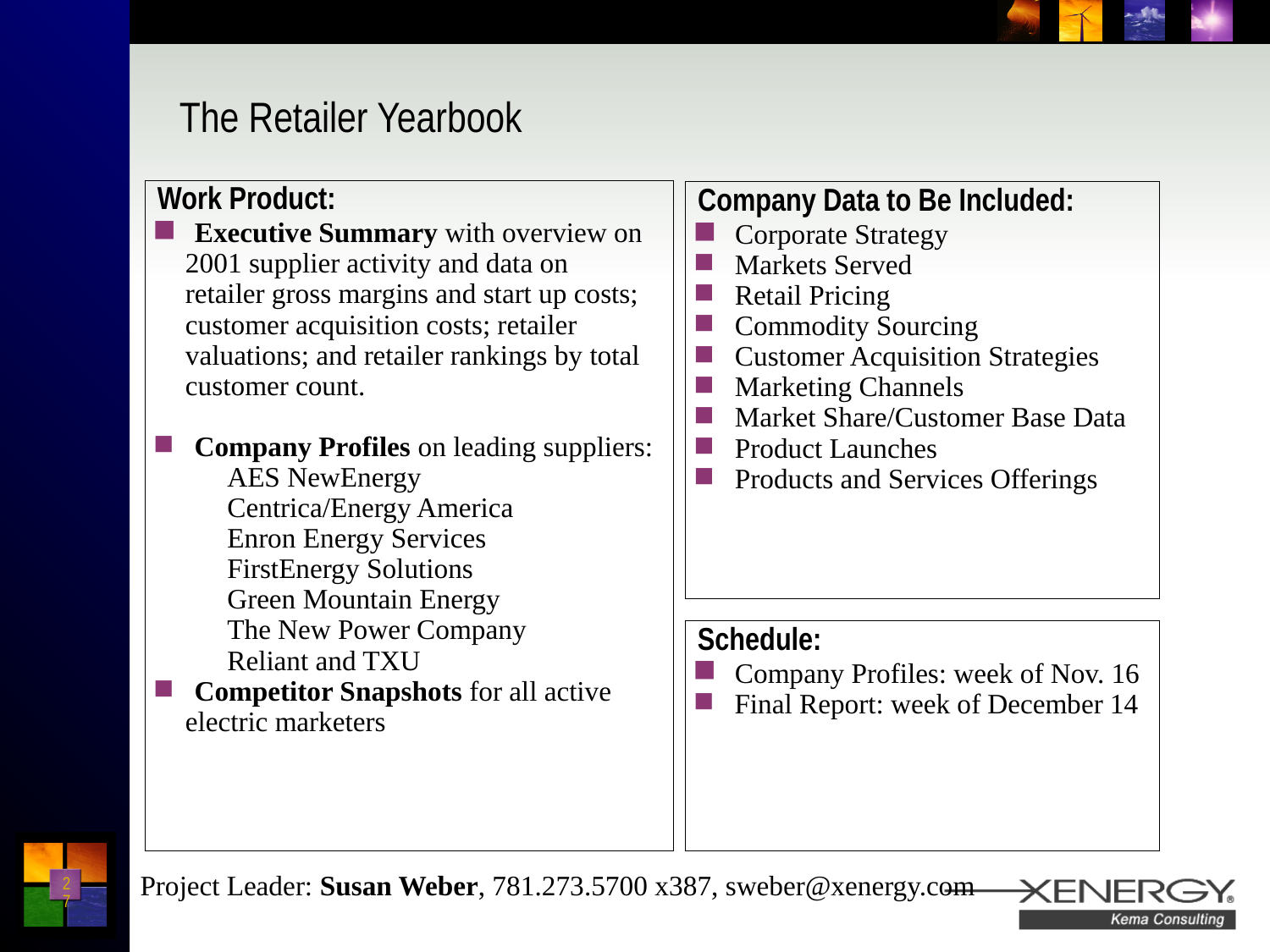

# The Retailer Yearbook
| Work Product: Executive Summary with overview on 2001 supplier activity and data on retailer gross margins and start up costs; customer acquisition costs; retailer valuations; and retailer rankings by total customer count. Company Profiles on leading suppliers: AES NewEnergy Centrica/Energy America Enron Energy Services FirstEnergy Solutions Green Mountain Energy The New Power Company Reliant and TXU Competitor Snapshots for all active electric marketers |
| --- |
| Company Data to Be Included: Corporate Strategy Markets Served Retail Pricing Commodity Sourcing Customer Acquisition Strategies Marketing Channels Market Share/Customer Base Data Product Launches Products and Services Offerings |
| --- |
| Schedule: Company Profiles: week of Nov. 16 Final Report: week of December 14 |
| --- |
Project Leader: Susan Weber, 781.273.5700 x387, sweber@xenergy.com
27